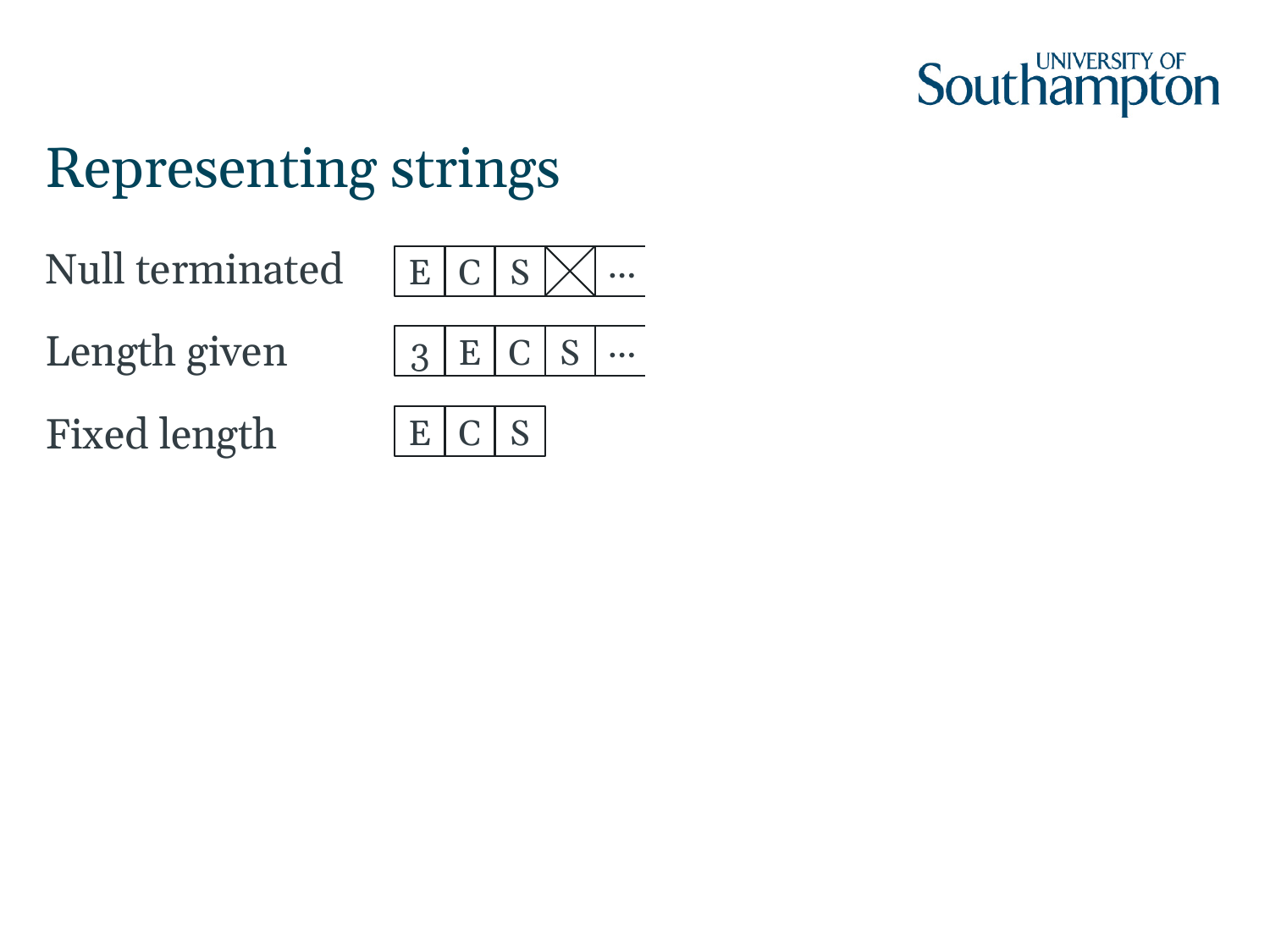

# Representing strings
Null terminated
Length given
Fixed length
...
E
C
S

...
3
E
C
S
E
C
S